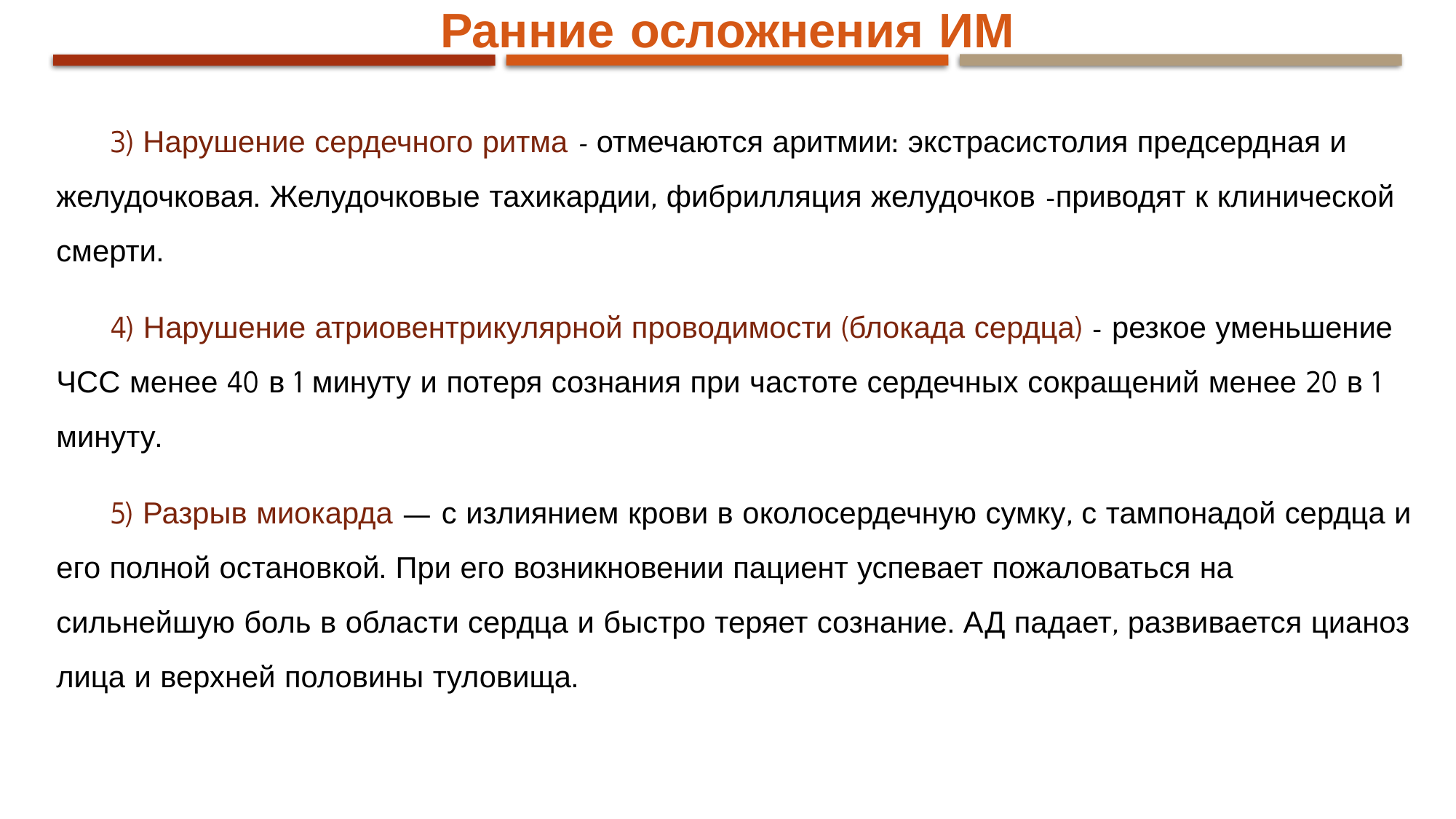

Ранние осложнения ИМ
3) Нарушение сердечного ритма - отмечаются аритмии: экстрасистолия предсердная и желудочковая. Желудочковые тахикардии, фибрилляция желудочков -приводят к клинической смерти.

4) Нарушение атриовентрикулярной проводимости (блокада сердца) - резкое уменьшение ЧСС менее 40 в 1 минуту и потеря сознания при частоте сердечных сокращений менее 20 в 1 минуту.

5) Разрыв миокарда — с излиянием крови в околосердечную сумку, с тампонадой сердца и его полной остановкой. При его возникновении пациент успевает пожаловаться на сильнейшую боль в области сердца и быстро теряет сознание. АД падает, развивается цианоз лица и верхней половины туловища.